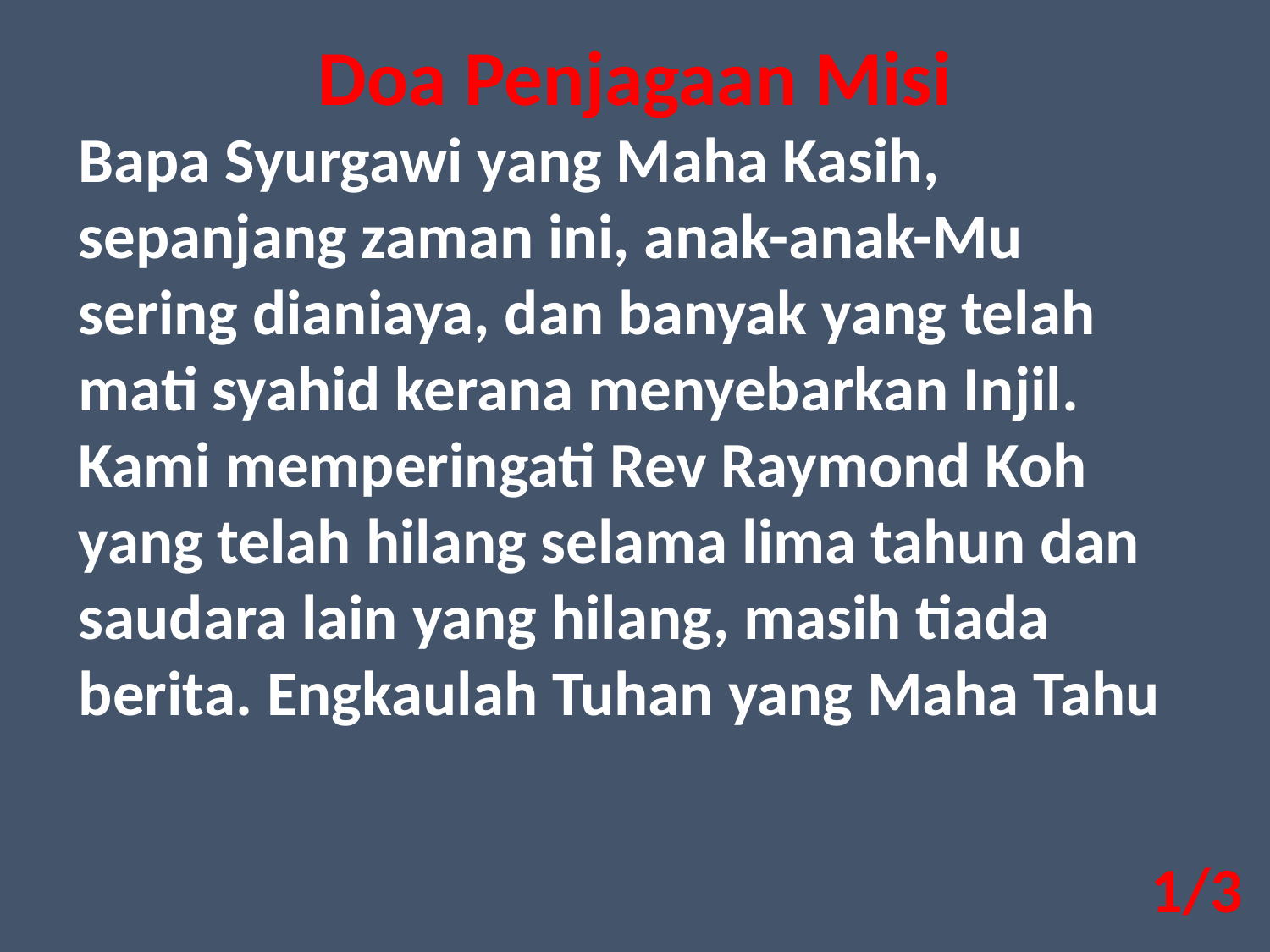

Doa Penjagaan Misi
Bapa Syurgawi yang Maha Kasih, sepanjang zaman ini, anak-anak-Mu sering dianiaya, dan banyak yang telah mati syahid kerana menyebarkan Injil.  Kami memperingati Rev Raymond Koh yang telah hilang selama lima tahun dan saudara lain yang hilang, masih tiada berita. Engkaulah Tuhan yang Maha Tahu
1/3